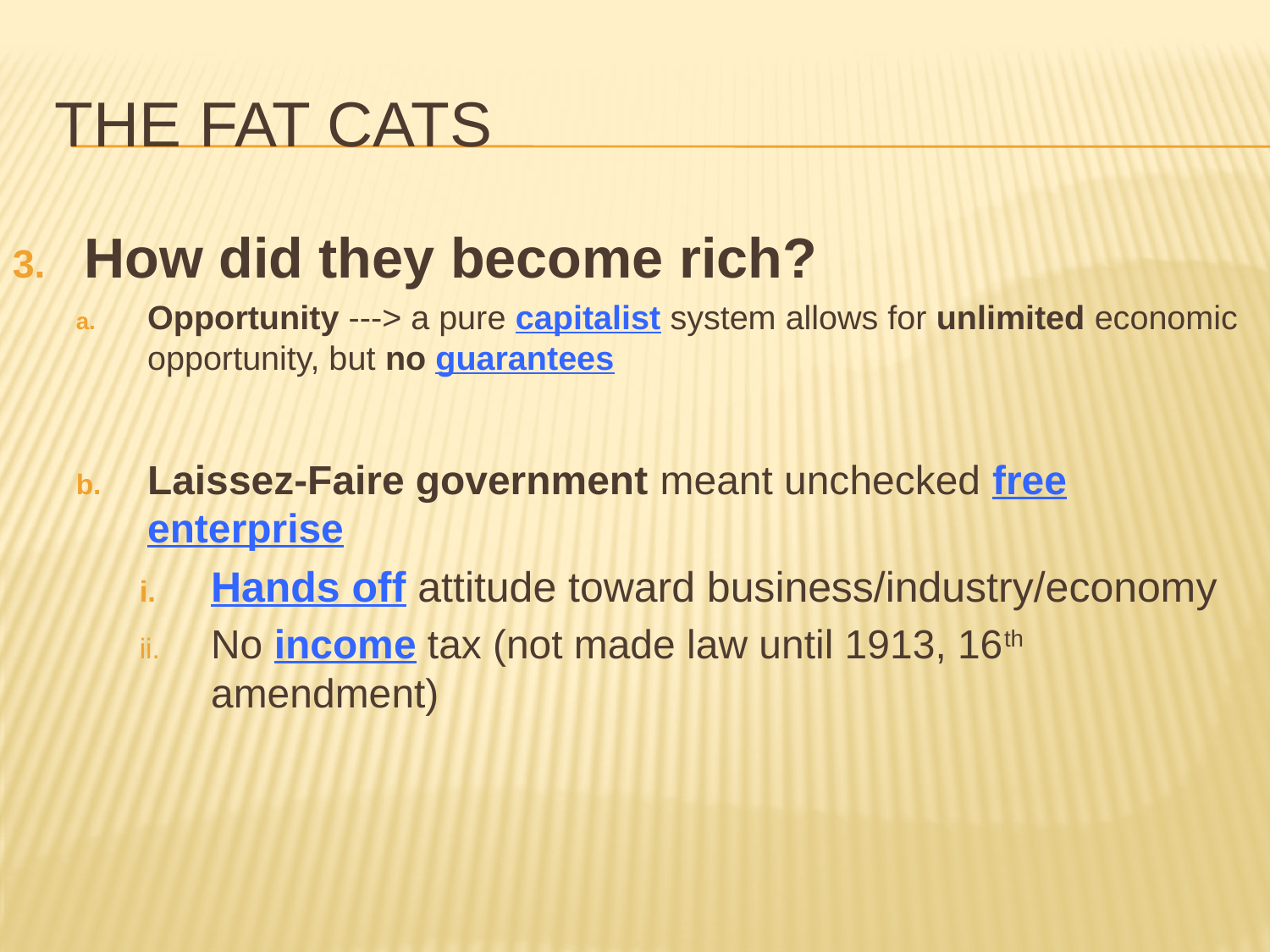

# The Fat cats
How did they become rich?
Opportunity ---> a pure capitalist system allows for unlimited economic opportunity, but no guarantees

Laissez-Faire government meant unchecked free enterprise
Hands off attitude toward business/industry/economy
No income tax (not made law until 1913, 16th amendment)